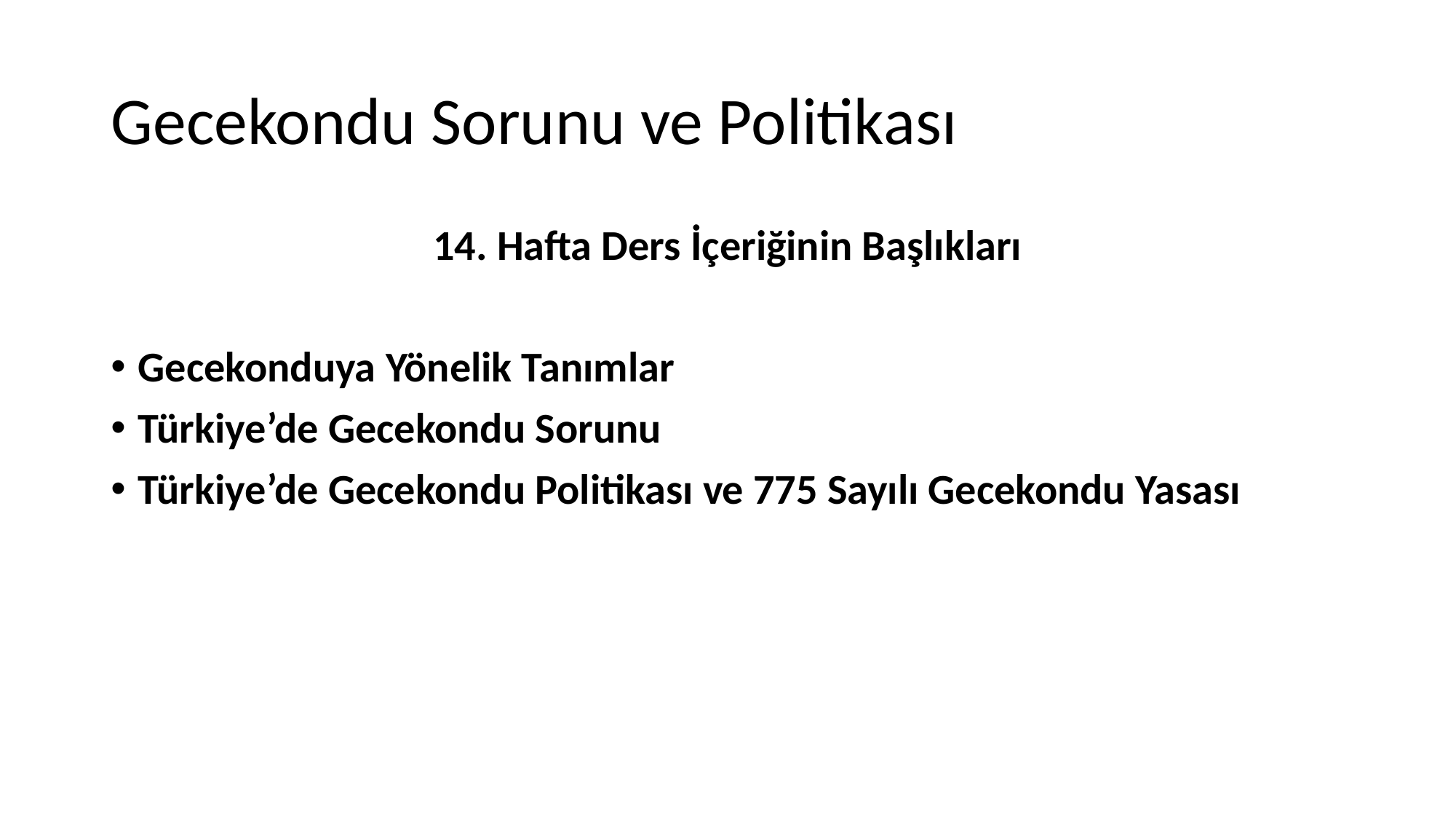

# Gecekondu Sorunu ve Politikası
14. Hafta Ders İçeriğinin Başlıkları

Gecekonduya Yönelik Tanımlar
Türkiye’de Gecekondu Sorunu
Türkiye’de Gecekondu Politikası ve 775 Sayılı Gecekondu Yasası